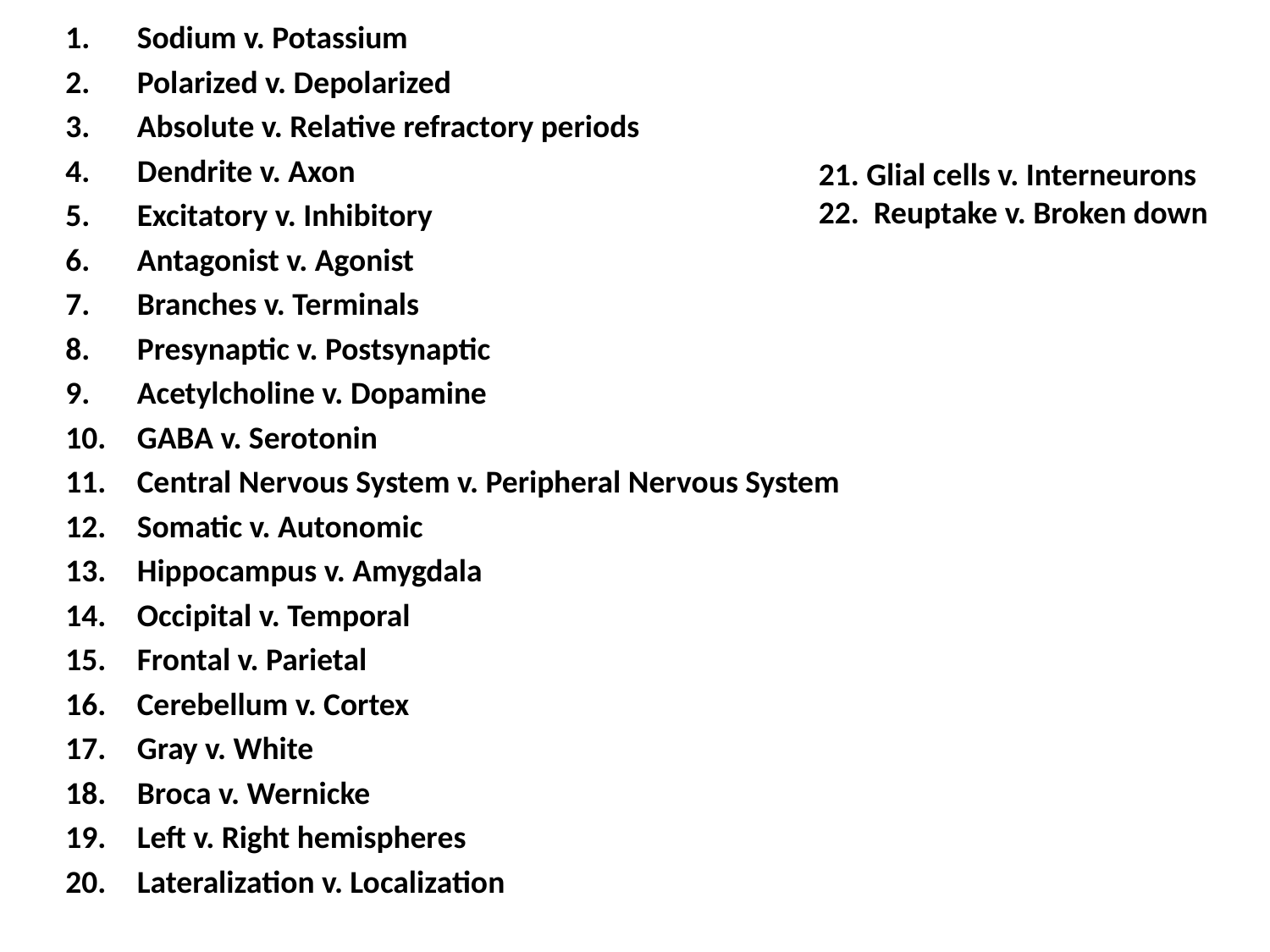

Sodium v. Potassium
Polarized v. Depolarized
Absolute v. Relative refractory periods
Dendrite v. Axon
Excitatory v. Inhibitory
Antagonist v. Agonist
Branches v. Terminals
Presynaptic v. Postsynaptic
Acetylcholine v. Dopamine
GABA v. Serotonin
Central Nervous System v. Peripheral Nervous System
Somatic v. Autonomic
Hippocampus v. Amygdala
Occipital v. Temporal
Frontal v. Parietal
Cerebellum v. Cortex
Gray v. White
Broca v. Wernicke
Left v. Right hemispheres
Lateralization v. Localization
21. Glial cells v. Interneurons
22.  Reuptake v. Broken down